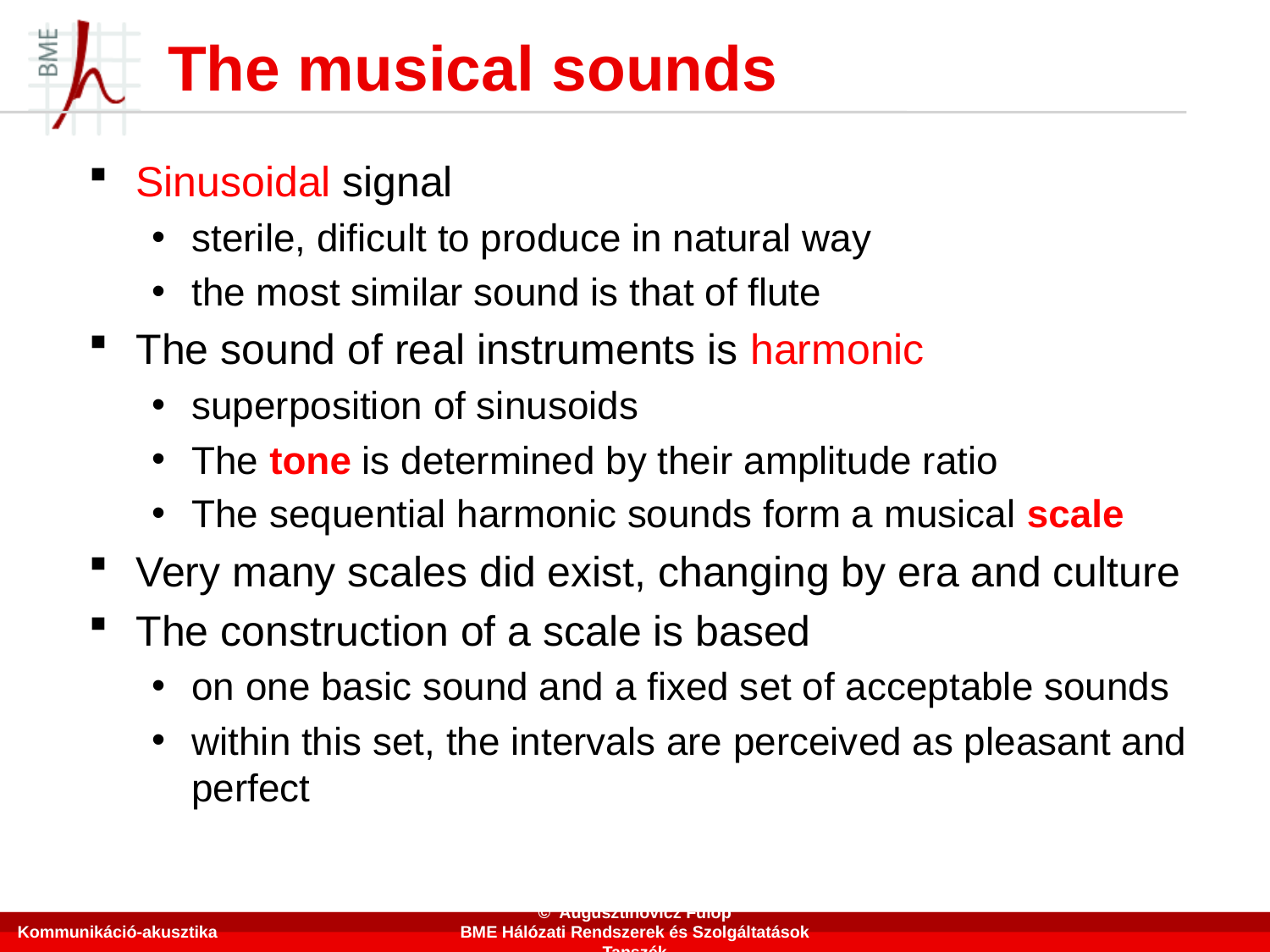

# The musical sounds
Sinusoidal signal
sterile, dificult to produce in natural way
the most similar sound is that of flute
The sound of real instruments is harmonic
superposition of sinusoids
The tone is determined by their amplitude ratio
The sequential harmonic sounds form a musical scale
Very many scales did exist, changing by era and culture
The construction of a scale is based
on one basic sound and a fixed set of acceptable sounds
within this set, the intervals are perceived as pleasant and perfect
Kommunikáció-akusztika
©  Augusztinovicz Fülöp
BME Hálózati Rendszerek és Szolgáltatások Tanszék